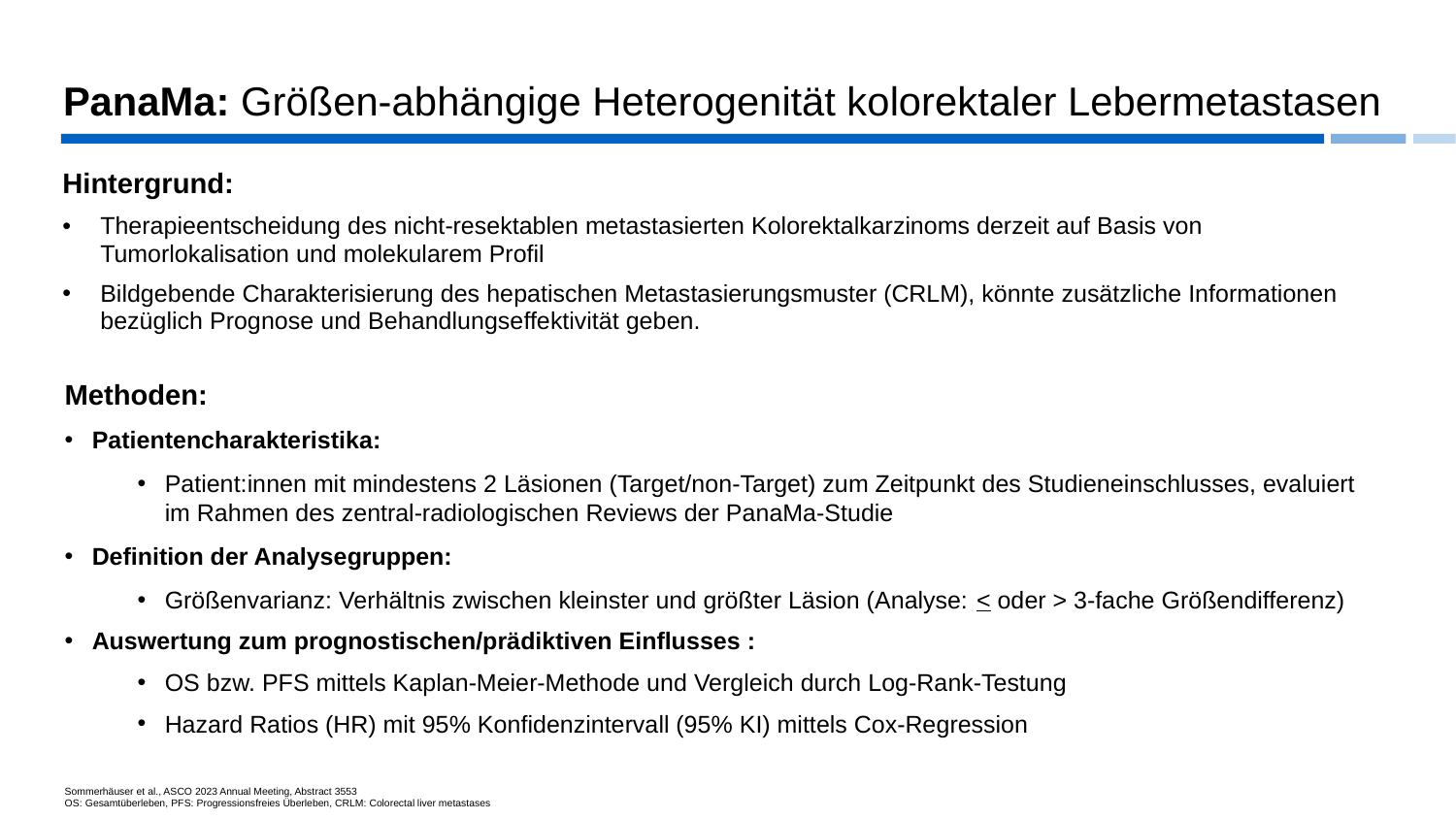

# PanaMa: Größen-abhängige Heterogenität kolorektaler Lebermetastasen
Hintergrund:
Therapieentscheidung des nicht-resektablen metastasierten Kolorektalkarzinoms derzeit auf Basis von Tumorlokalisation und molekularem Profil
Bildgebende Charakterisierung des hepatischen Metastasierungsmuster (CRLM), könnte zusätzliche Informationen bezüglich Prognose und Behandlungseffektivität geben.
Methoden:
Patientencharakteristika:
Patient:innen mit mindestens 2 Läsionen (Target/non-Target) zum Zeitpunkt des Studieneinschlusses, evaluiert im Rahmen des zentral-radiologischen Reviews der PanaMa-Studie
Definition der Analysegruppen:
Größenvarianz: Verhältnis zwischen kleinster und größter Läsion (Analyse: < oder > 3-fache Größendifferenz)
Auswertung zum prognostischen/prädiktiven Einflusses :
OS bzw. PFS mittels Kaplan-Meier-Methode und Vergleich durch Log-Rank-Testung
Hazard Ratios (HR) mit 95% Konfidenzintervall (95% KI) mittels Cox-Regression
Sommerhäuser et al., ASCO 2023 Annual Meeting, Abstract 3553
OS: Gesamtüberleben, PFS: Progressionsfreies Überleben, CRLM: Colorectal liver metastases